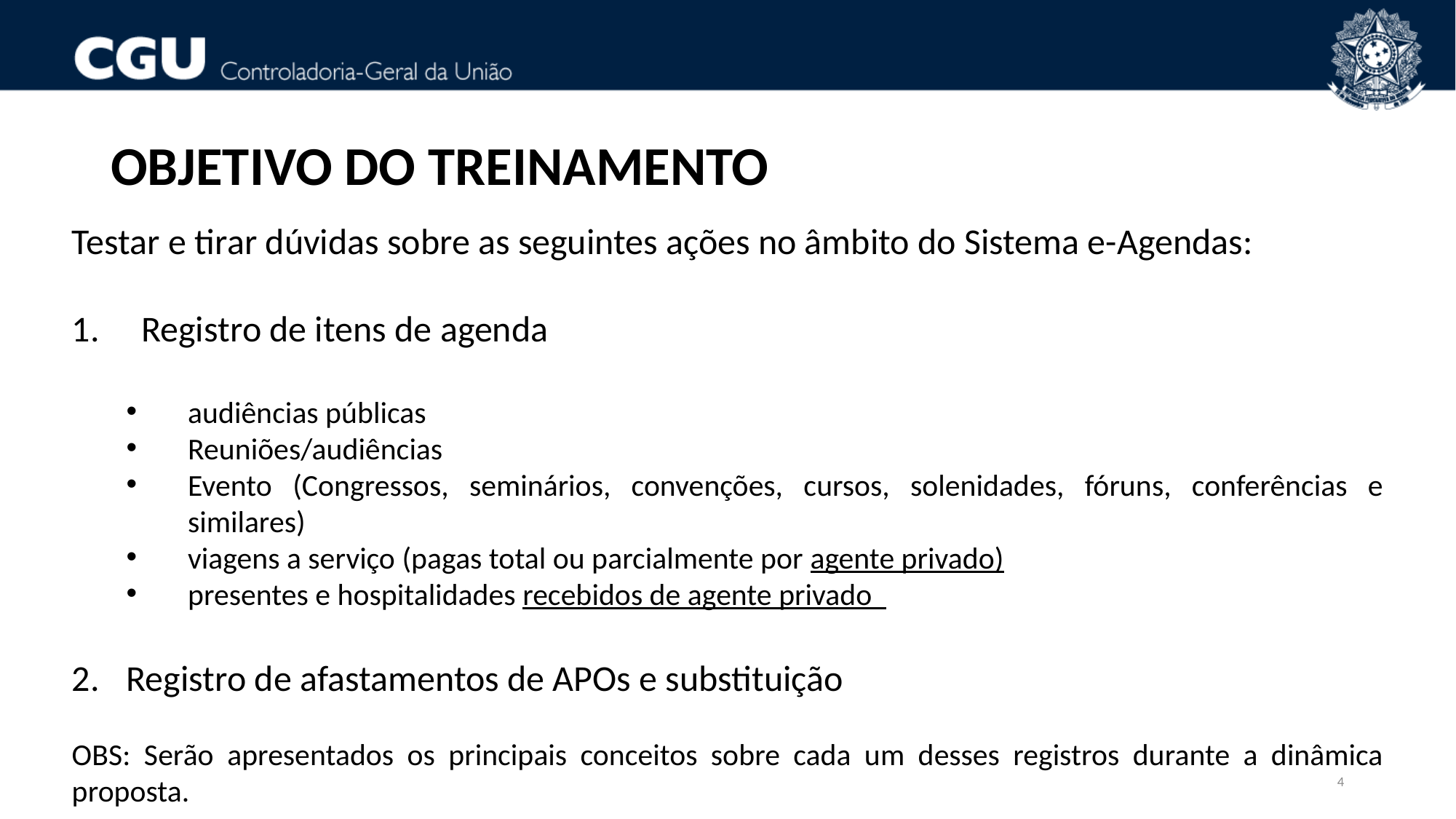

OBJETIVO DO TREINAMENTO

Testar e tirar dúvidas sobre as seguintes ações no âmbito do Sistema e-Agendas:

 Registro de itens de agenda

audiências públicas
Reuniões/audiências
Evento (Congressos, seminários, convenções, cursos, solenidades, fóruns, conferências e similares)
viagens a serviço (pagas total ou parcialmente por agente privado)
presentes e hospitalidades recebidos de agente privado

Registro de afastamentos de APOs e substituição

OBS: Serão apresentados os principais conceitos sobre cada um desses registros durante a dinâmica proposta.
4